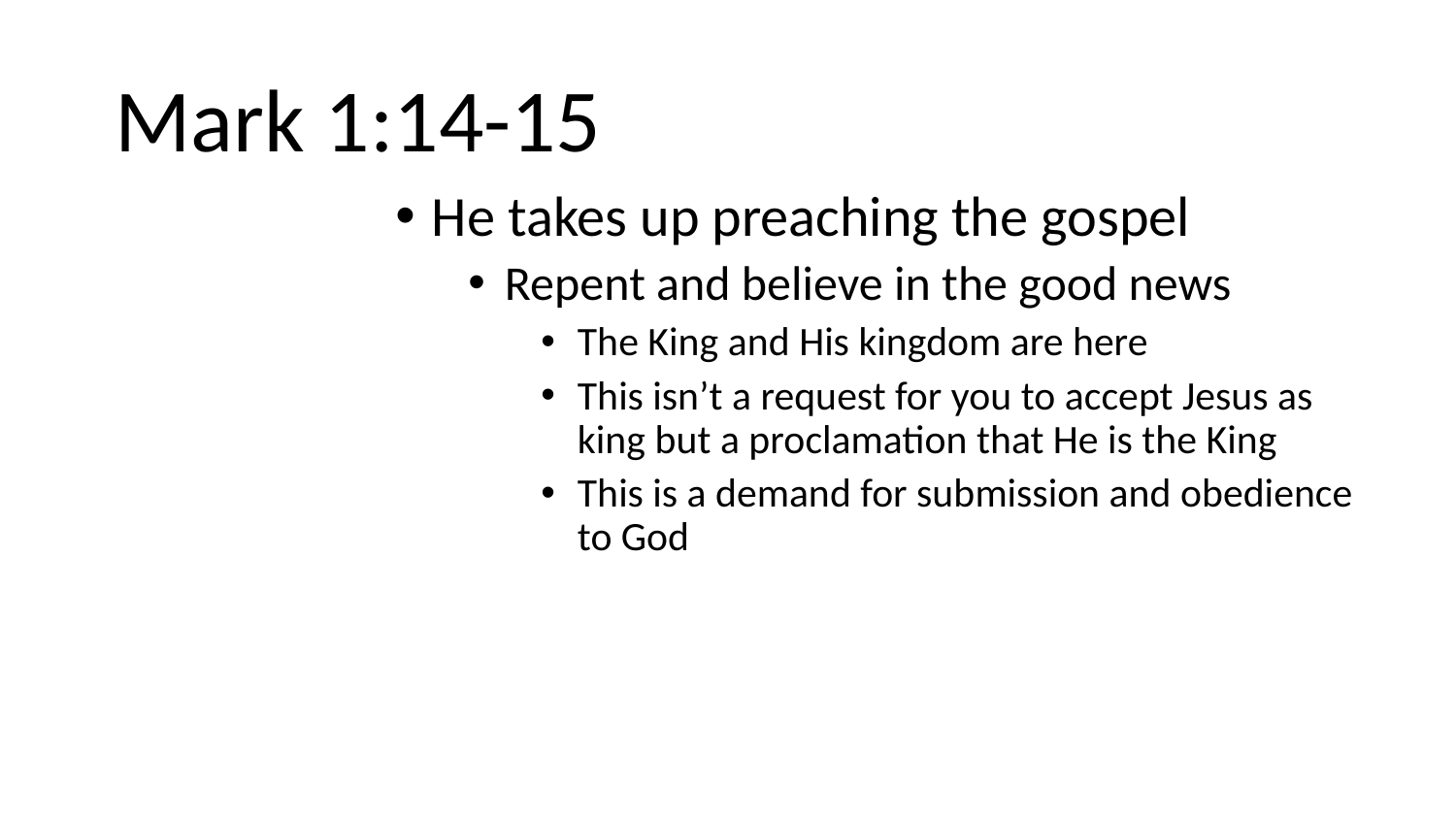

# Mark 1:14-15
He takes up preaching the gospel
Repent and believe in the good news
The King and His kingdom are here
This isn’t a request for you to accept Jesus as king but a proclamation that He is the King
This is a demand for submission and obedience to God